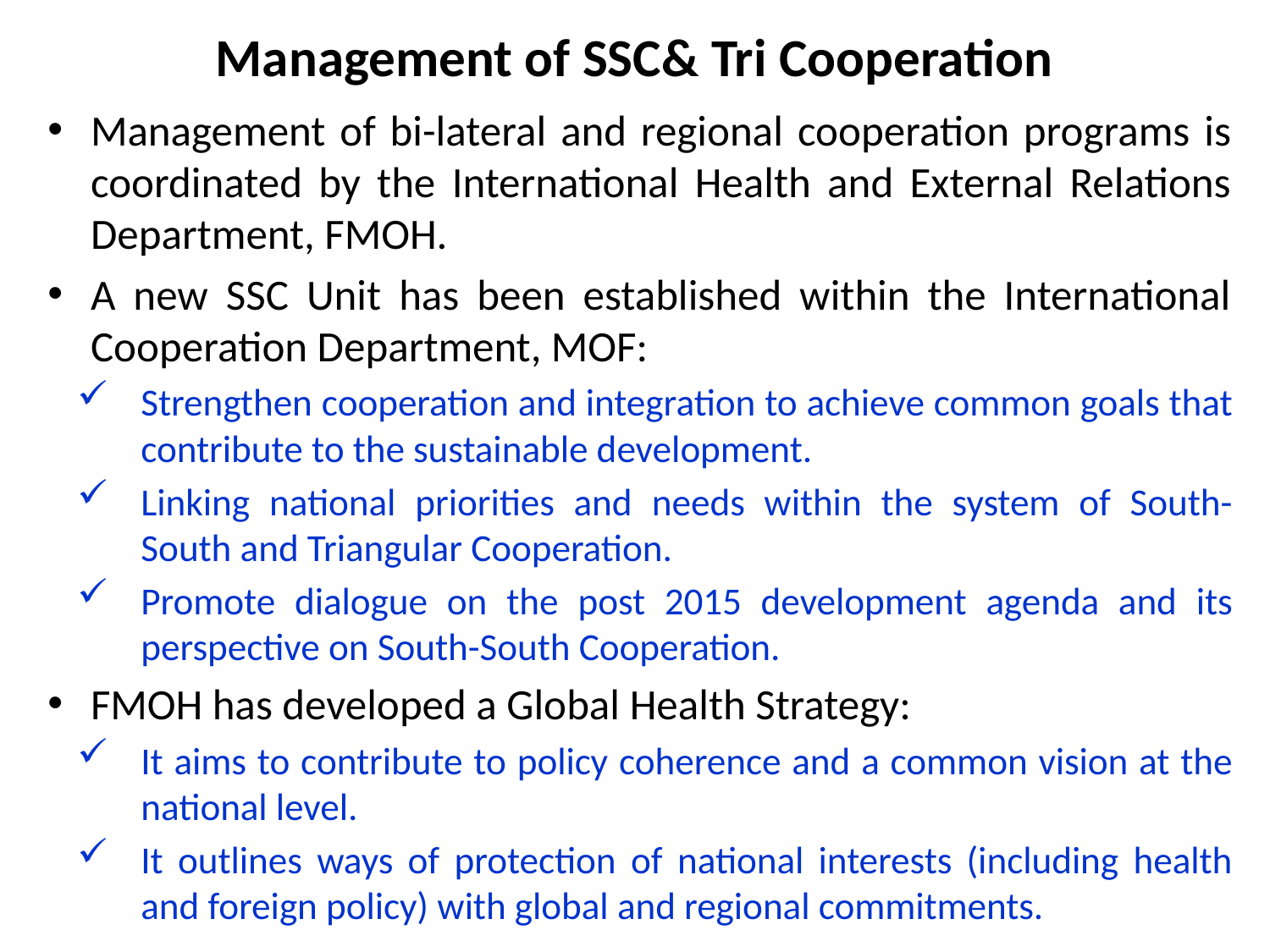

# Management of SSC& Tri Cooperation
Management of bi-lateral and regional cooperation programs is coordinated by the International Health and External Relations Department, FMOH.
A new SSC Unit has been established within the International Cooperation Department, MOF:
Strengthen cooperation and integration to achieve common goals that contribute to the sustainable development.
Linking national priorities and needs within the system of South- South and Triangular Cooperation.
Promote dialogue on the post 2015 development agenda and its perspective on South-South Cooperation.
FMOH has developed a Global Health Strategy:
It aims to contribute to policy coherence and a common vision at the national level.
It outlines ways of protection of national interests (including health and foreign policy) with global and regional commitments.